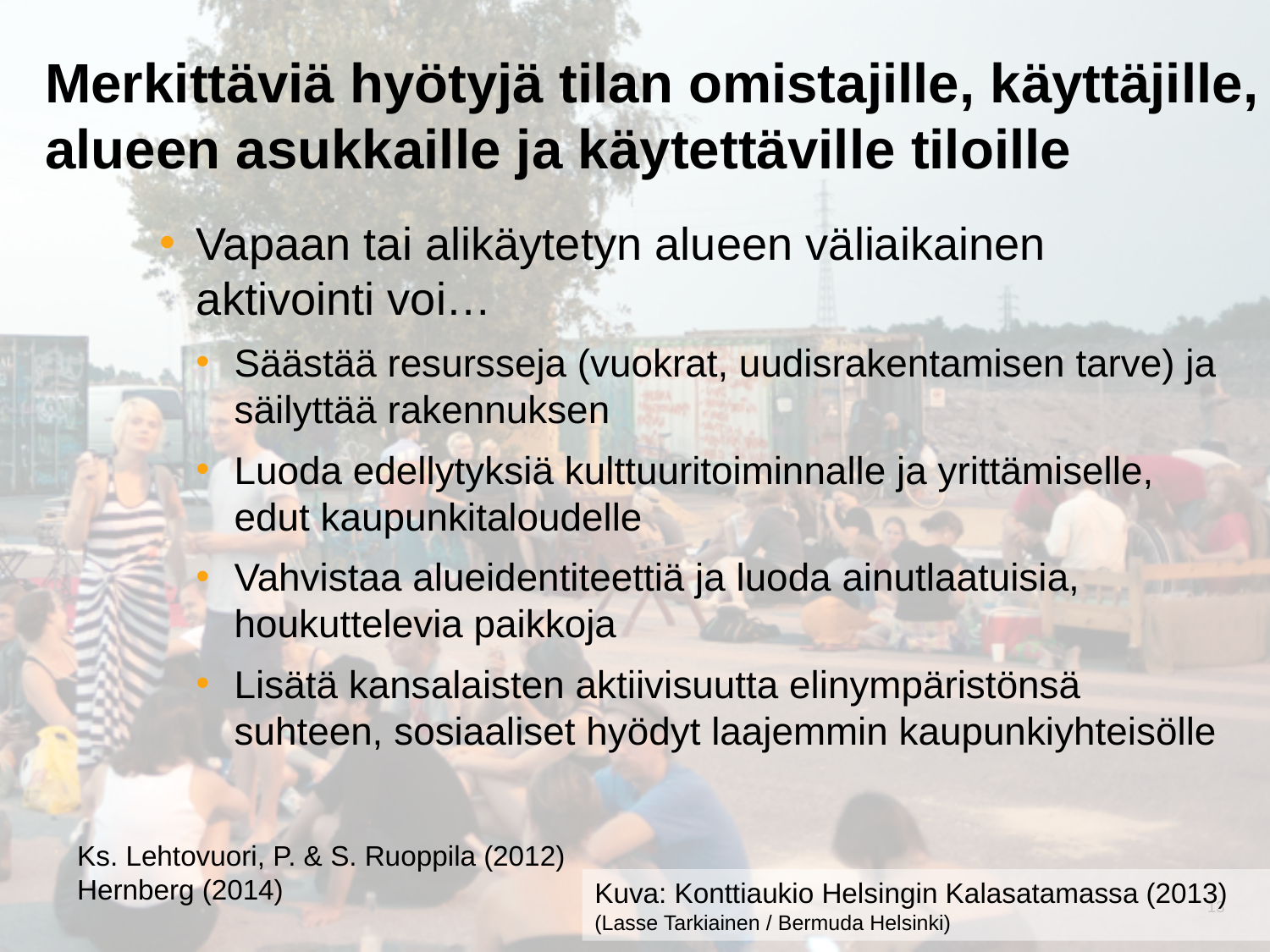

Merkittäviä hyötyjä tilan omistajille, käyttäjille, alueen asukkaille ja käytettäville tiloille
Vapaan tai alikäytetyn alueen väliaikainen aktivointi voi…
Säästää resursseja (vuokrat, uudisrakentamisen tarve) ja säilyttää rakennuksen
Luoda edellytyksiä kulttuuritoiminnalle ja yrittämiselle, edut kaupunkitaloudelle
Vahvistaa alueidentiteettiä ja luoda ainutlaatuisia, houkuttelevia paikkoja
Lisätä kansalaisten aktiivisuutta elinympäristönsä suhteen, sosiaaliset hyödyt laajemmin kaupunkiyhteisölle

Ks. Lehtovuori, P. & S. Ruoppila (2012)
Hernberg (2014)
13
Kuva: Konttiaukio Helsingin Kalasatamassa (2013)
(Lasse Tarkiainen / Bermuda Helsinki)